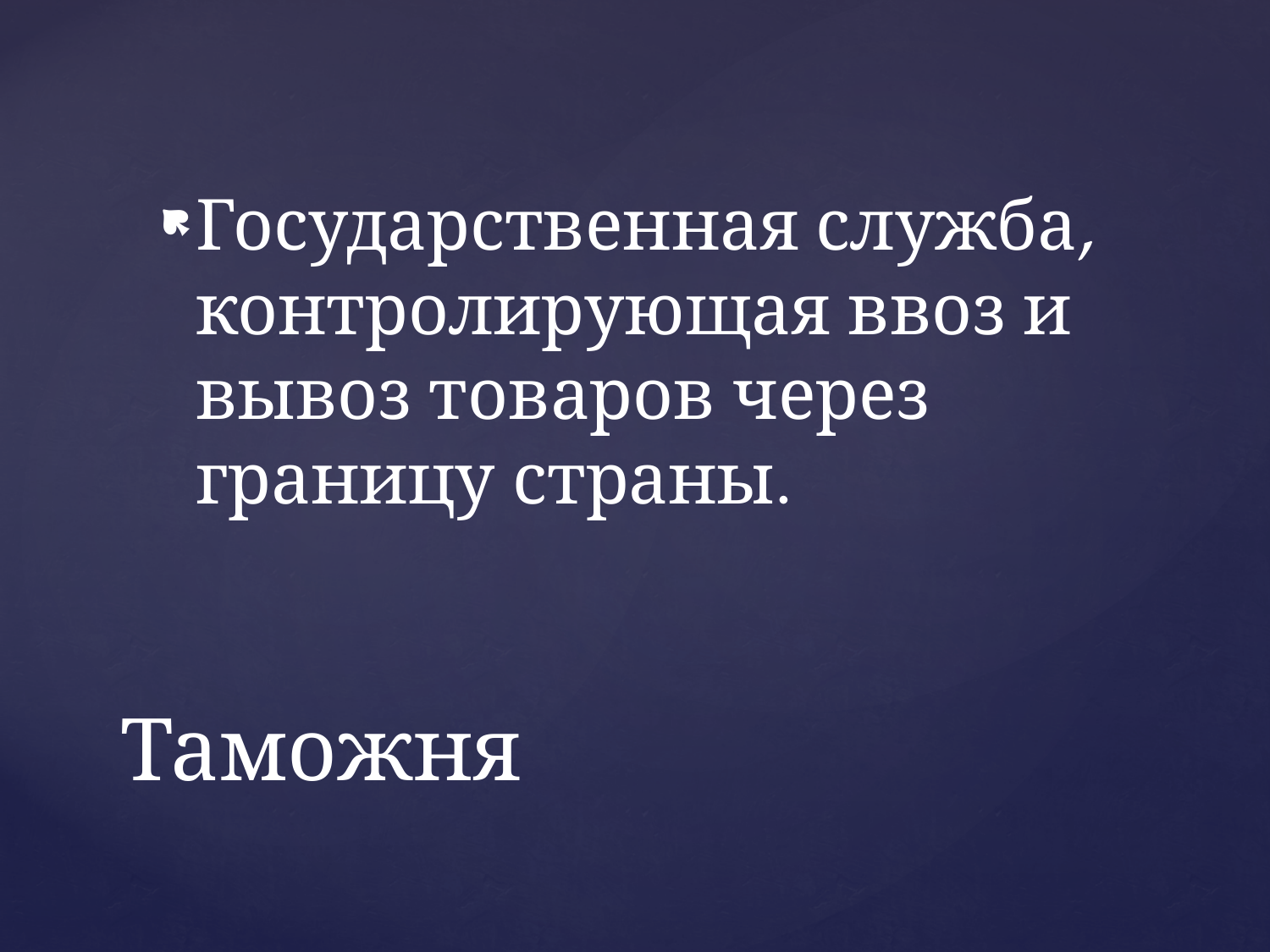

Государственная служба, контролирующая ввоз и вывоз товаров через границу страны.
# Таможня